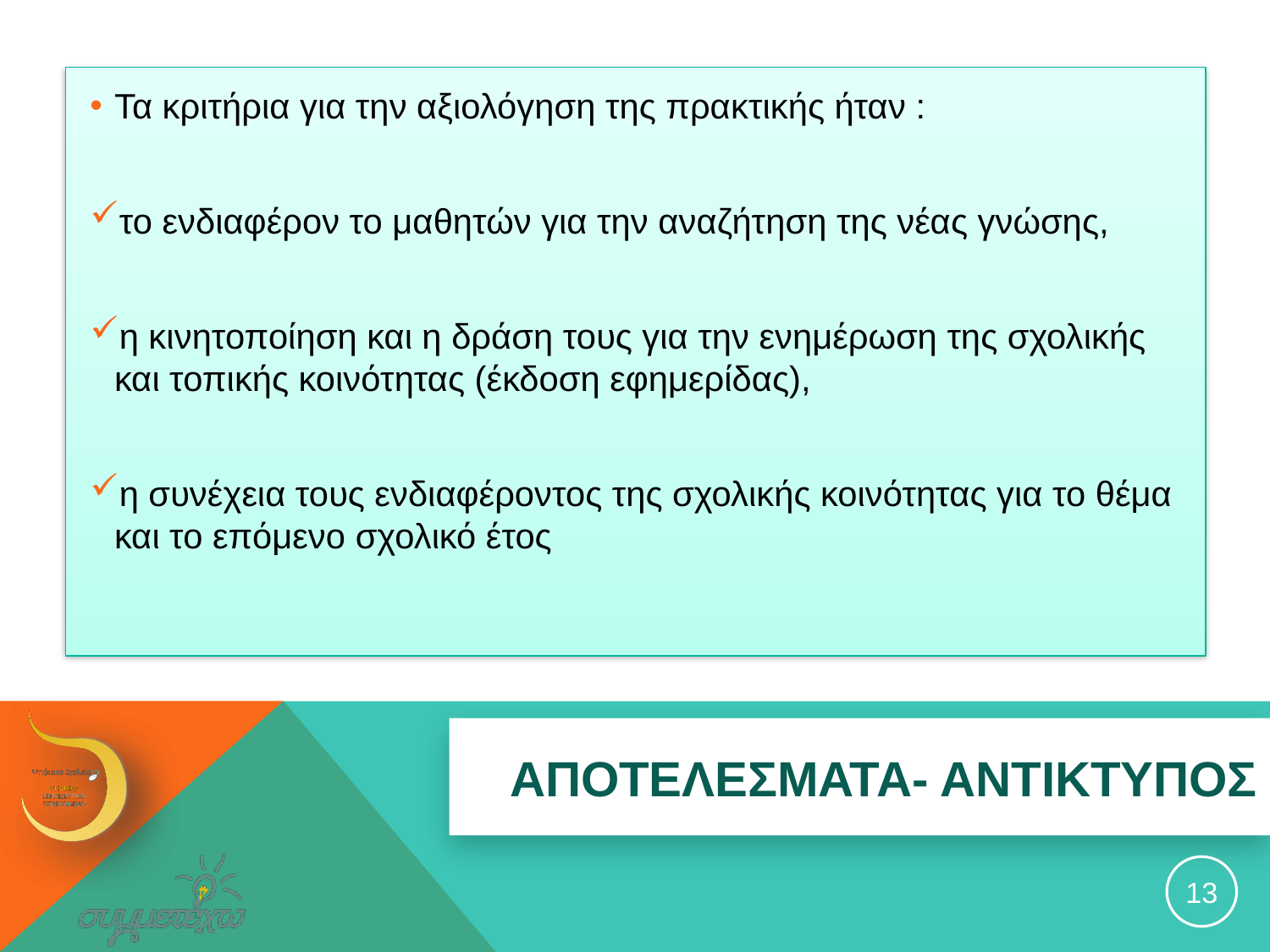

Τα κριτήρια για την αξιολόγηση της πρακτικής ήταν :

το ενδιαφέρον το μαθητών για την αναζήτηση της νέας γνώσης,

η κινητοποίηση και η δράση τους για την ενημέρωση της σχολικής και τοπικής κοινότητας (έκδοση εφημερίδας),

η συνέχεια τους ενδιαφέροντος της σχολικής κοινότητας για το θέμα και το επόμενο σχολικό έτος

# ΑΠΟΤΕΛΕΣΜΑΤΑ- ΑΝΤΙΚΤΥΠΟΣ
13